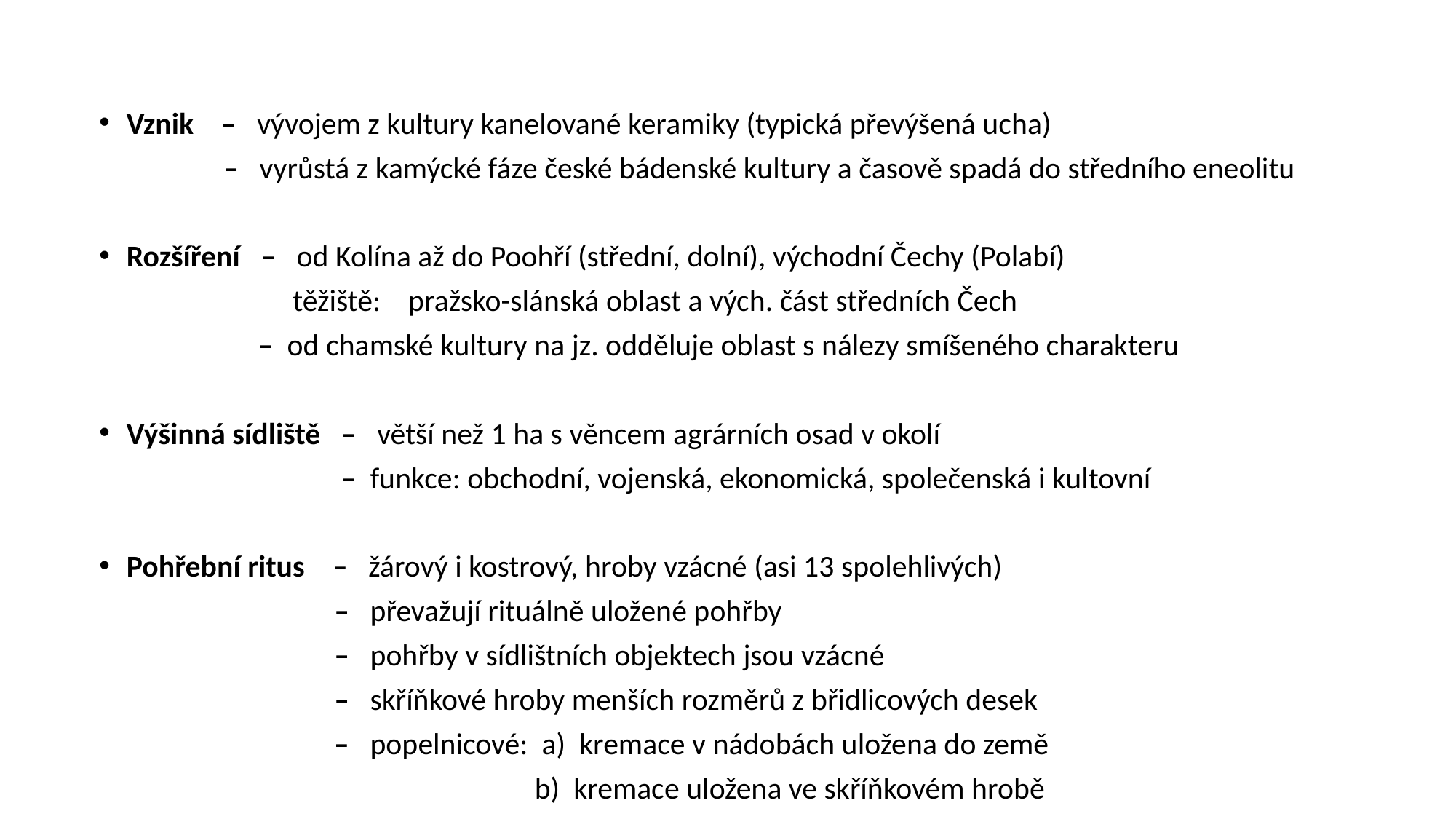

Vznik    –   vývojem z kultury kanelované keramiky (typická převýšená ucha)
                  –   vyrůstá z kamýcké fáze české bádenské kultury a časově spadá do středního eneolitu

Rozšíření   –   od Kolína až do Poohří (střední, dolní), východní Čechy (Polabí)
                            těžiště:    pražsko-slánská oblast a vých. část středních Čech
                       –  od chamské kultury na jz. odděluje oblast s nálezy smíšeného charakteru

Výšinná sídliště   –   větší než 1 ha s věncem agrárních osad v okolí
                                   –  funkce: obchodní, vojenská, ekonomická, společenská i kultovní

Pohřební ritus    –   žárový i kostrový, hroby vzácné (asi 13 spolehlivých)
                                  –   převažují rituálně uložené pohřby
                                  –   pohřby v sídlištních objektech jsou vzácné
                                  –   skříňkové hroby menších rozměrů z břidlicových desek
                                  –   popelnicové:  a)  kremace v nádobách uložena do země
                                                               b)  kremace uložena ve skříňkovém hrobě